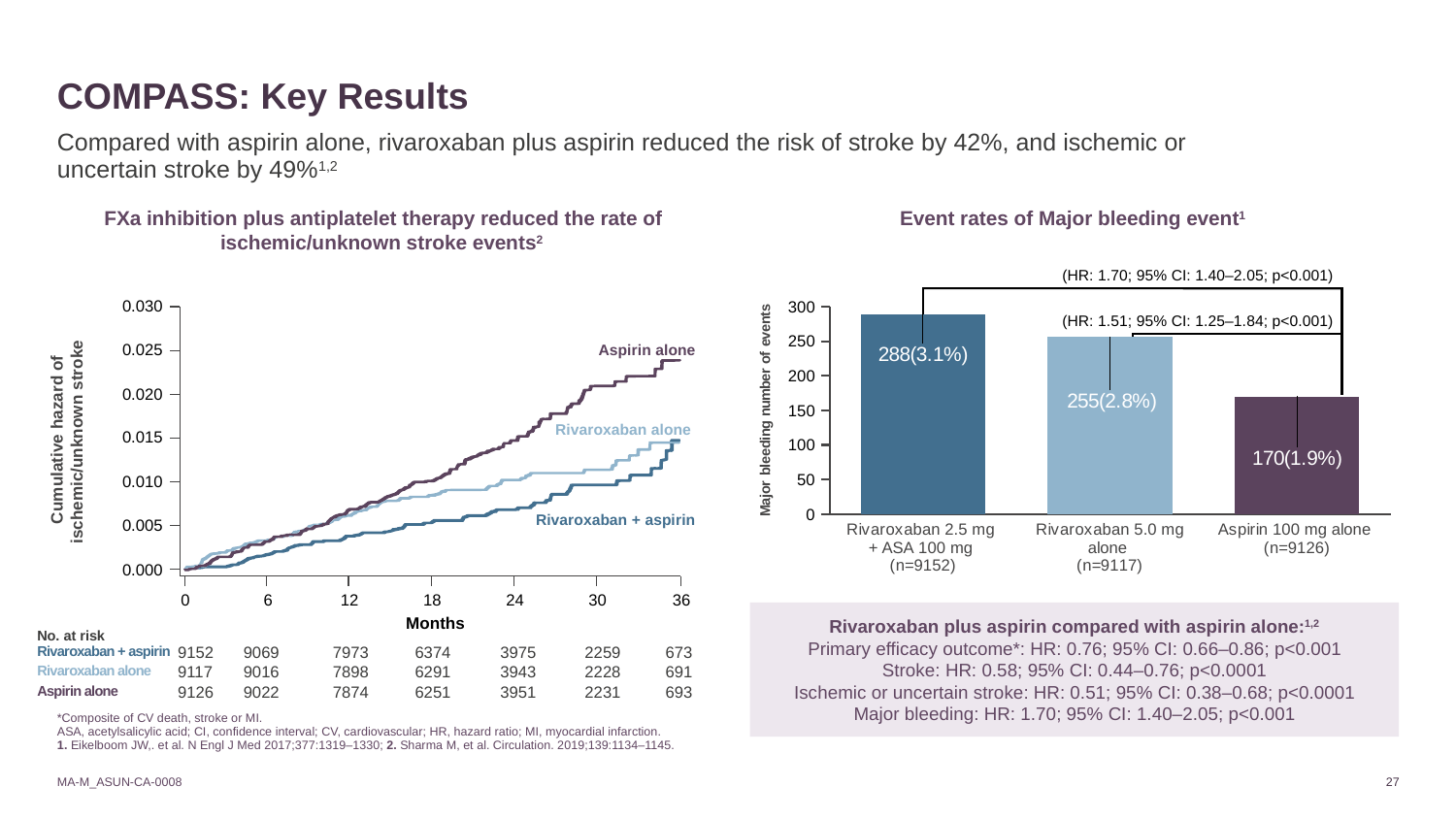

# COMPASS: Key Results ​
Compared with aspirin alone, rivaroxaban plus aspirin reduced the risk of stroke by 42%, and ischemic or
uncertain stroke by 49%1,2​
FXa inhibition plus antiplatelet therapy reduced the rate of ischemic/unknown stroke events2
Event rates of Major bleeding event1
(HR: 1.70; 95% CI: 1.40–2.05; p<0.001)
(HR: 1.51; 95% CI: 1.25–1.84; p<0.001)

0.030
0.025
0.020
0.015
0.010
0.005
0.000
0
6
12
18
24
30
36
Cumulative hazard of ischemic/unknown stroke
Months
Aspirin alone

Rivaroxaban alone

Rivaroxaban + aspirin

### Chart

| Category | Major bleeding events |
|---|---|
| Rivaroxaban 2.5 mg
+ ASA 100 mg
(n=9152) | 288.0 |
| Rivaroxaban 5.0 mg alone
(n=9117) | 255.0 |
| Aspirin 100 mg alone
(n=9126) | 170.0 |
Rivaroxaban plus aspirin compared with aspirin alone:1,2
Primary efficacy outcome*: HR: 0.76; 95% CI: 0.66–0.86; p<0.001
Stroke: HR: 0.58; 95% CI: 0.44–0.76; p<0.0001
Ischemic or uncertain stroke: HR: 0.51; 95% CI: 0.38–0.68; p<0.0001
Major bleeding: HR: 1.70; 95% CI: 1.40–2.05; p<0.001
| No. at risk |  |  |  |  |  |  |  |
| --- | --- | --- | --- | --- | --- | --- | --- |
| Rivaroxaban + aspirin | 9152 | 9069 | 7973 | 6374 | 3975 | 2259 | 673 |
| Rivaroxaban alone | 9117 | 9016 | 7898 | 6291 | 3943 | 2228 | 691 |
| Aspirin alone | 9126 | 9022 | 7874 | 6251 | 3951 | 2231 | 693 |
*Composite of CV death, stroke or MI.
ASA, acetylsalicylic acid; CI, confidence interval; CV, cardiovascular; HR, hazard ratio; MI, myocardial infarction.
1. Eikelboom JW,. et al. N Engl J Med 2017;377:1319–1330; 2. Sharma M, et al. Circulation. 2019;139:1134–1145.